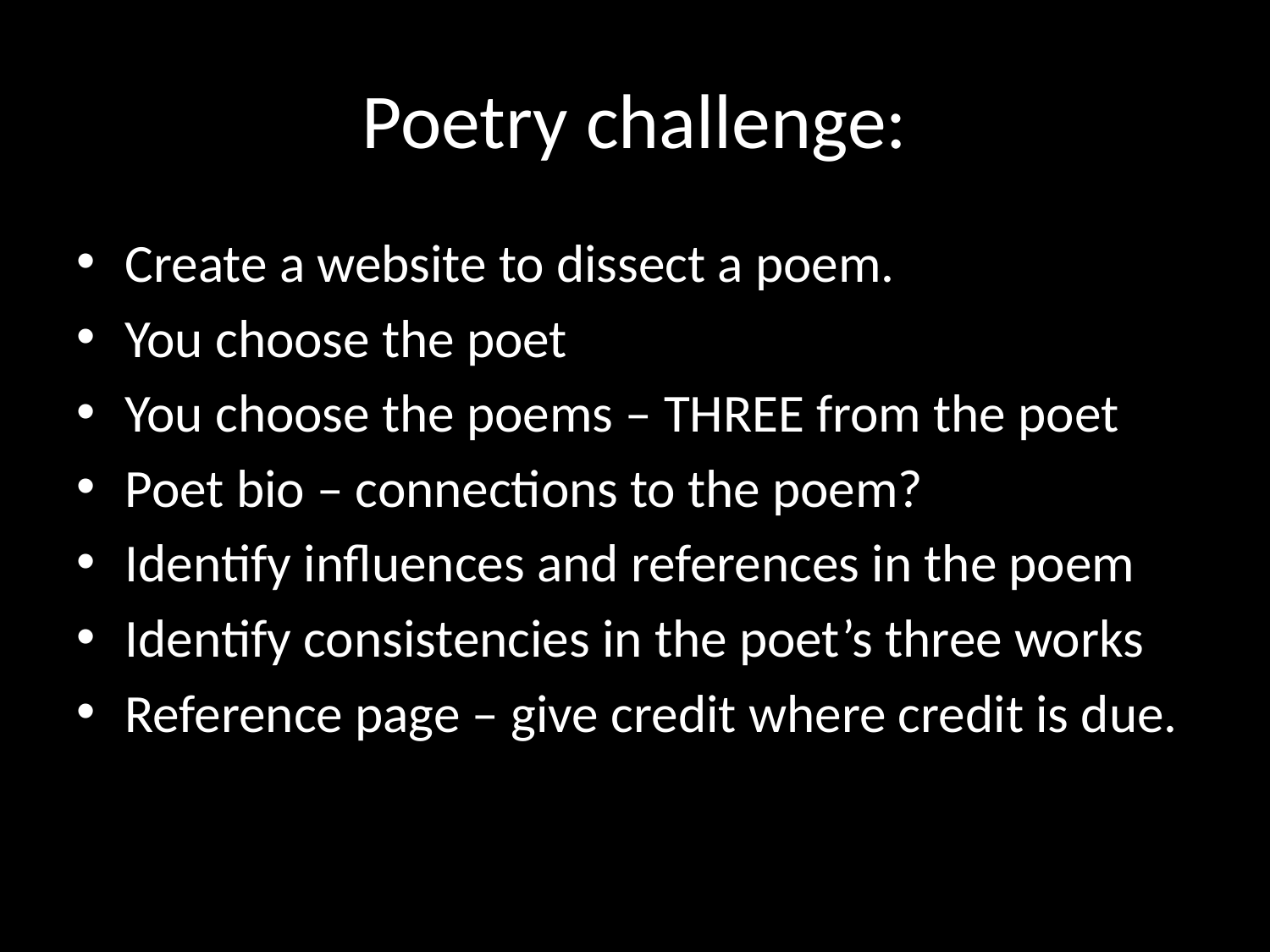

# Poetry challenge:
Create a website to dissect a poem.
You choose the poet
You choose the poems – THREE from the poet
Poet bio – connections to the poem?
Identify influences and references in the poem
Identify consistencies in the poet’s three works
Reference page – give credit where credit is due.